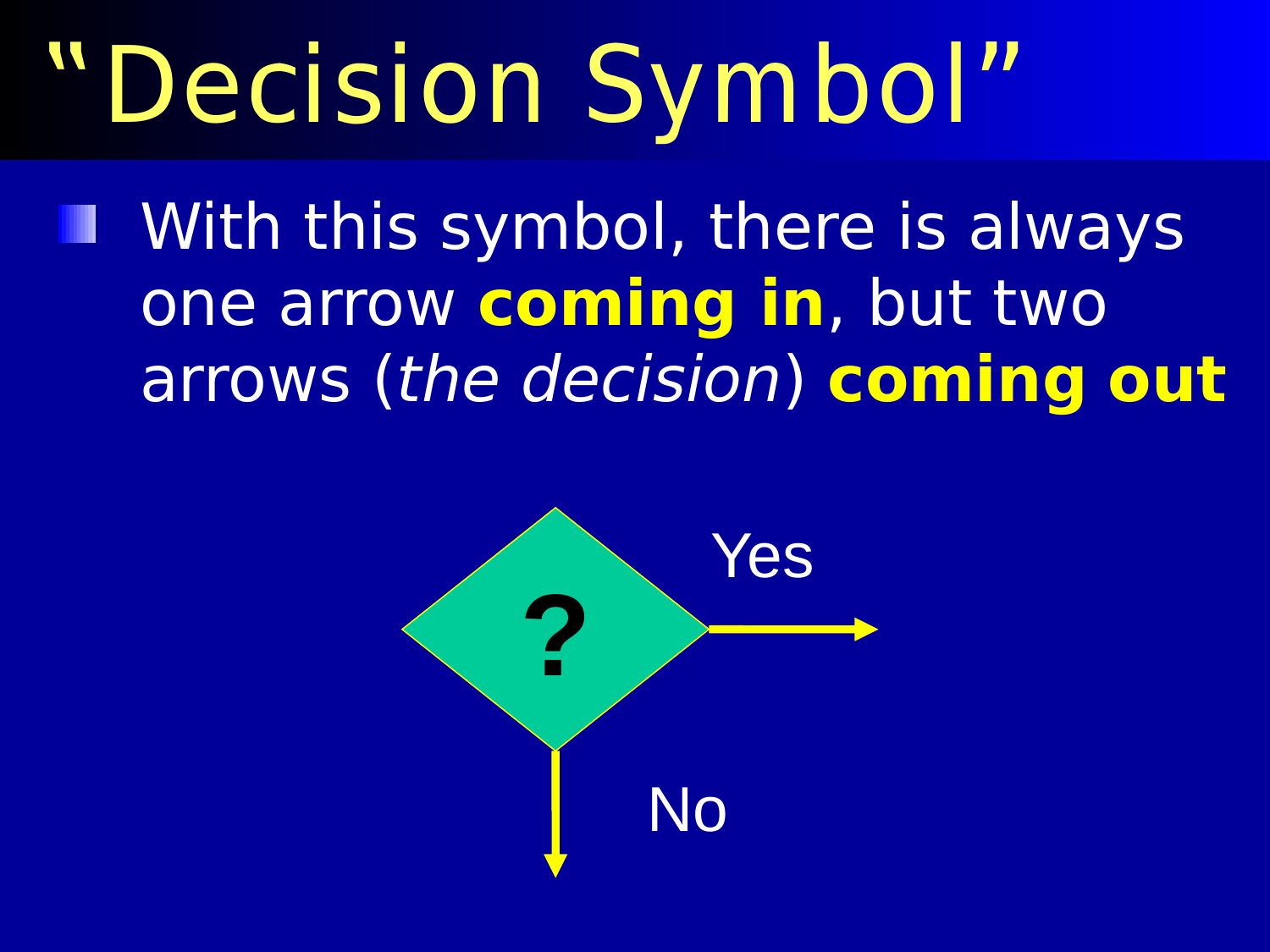

# “Decision Symbol”
With this symbol, there is always one arrow coming in, but two arrows (the decision) coming out
?
Yes
No